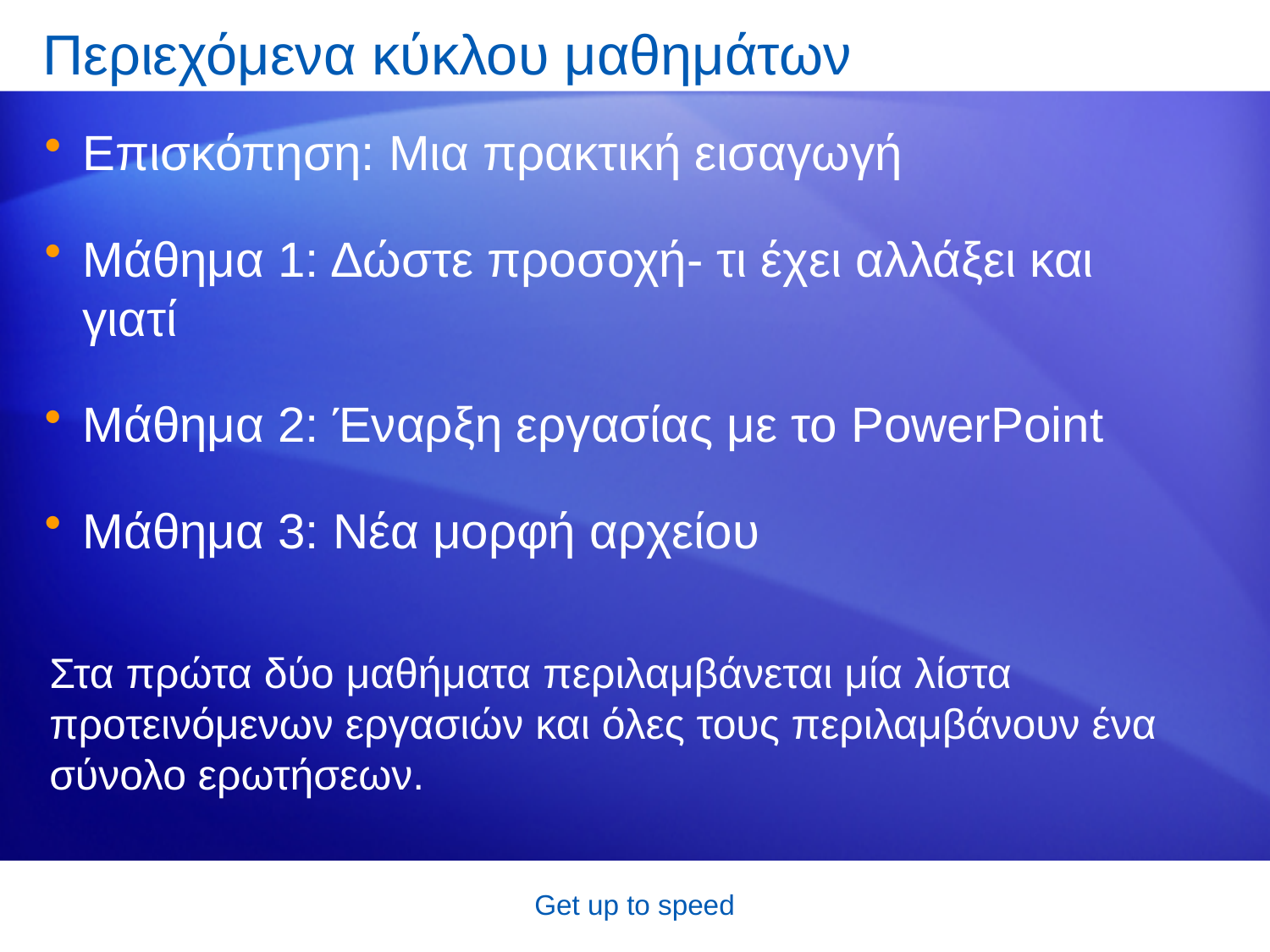

# Περιεχόμενα κύκλου μαθημάτων
Επισκόπηση: Μια πρακτική εισαγωγή
Μάθημα 1: Δώστε προσοχή- τι έχει αλλάξει και γιατί
Μάθημα 2: Έναρξη εργασίας με το PowerPoint
Μάθημα 3: Νέα μορφή αρχείου
Στα πρώτα δύο μαθήματα περιλαμβάνεται μία λίστα προτεινόμενων εργασιών και όλες τους περιλαμβάνουν ένα σύνολο ερωτήσεων.
Get up to speed